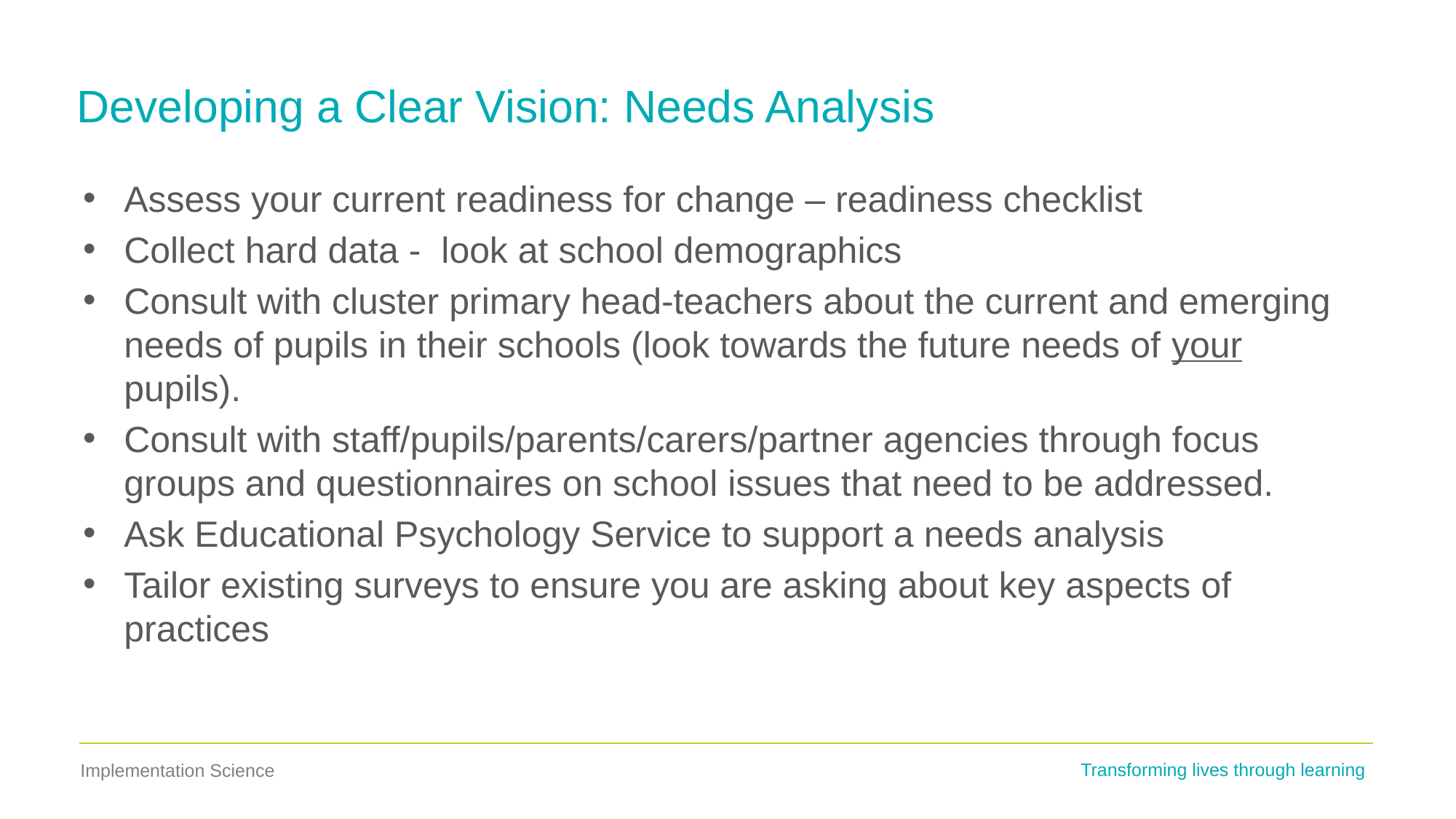

# Developing a Clear Vision: Needs Analysis

Assess your current readiness for change – readiness checklist
Collect hard data -  look at school demographics
Consult with cluster primary head-teachers about the current and emerging needs of pupils in their schools (look towards the future needs of your pupils).
Consult with staff/pupils/parents/carers/partner agencies through focus groups and questionnaires on school issues that need to be addressed.
Ask Educational Psychology Service to support a needs analysis
Tailor existing surveys to ensure you are asking about key aspects of practices